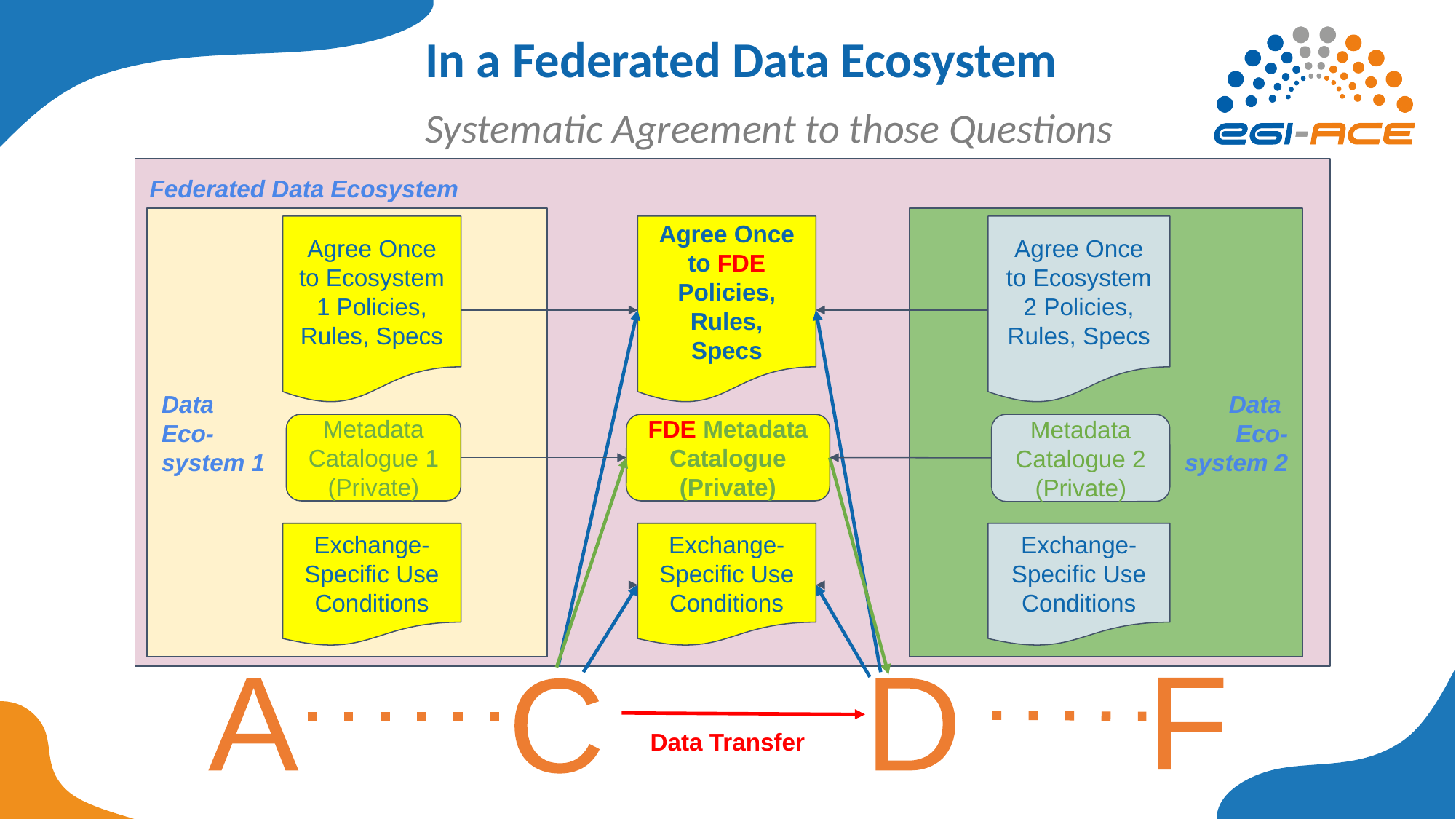

# In a Federated Data Ecosystem
Systematic Agreement to those Questions
Federated Data Ecosystem

Data
Eco-
system 1
Data
Eco-
system 2
Agree Once to Ecosystem 2 Policies, Rules, Specs
Agree Once to Ecosystem 1 Policies, Rules, Specs
Agree Once to FDE Policies, Rules, Specs
Metadata Catalogue 1
(Private)
FDE Metadata Catalogue
(Private)
Metadata Catalogue 2
(Private)
Exchange- Specific Use Conditions
Exchange- Specific Use Conditions
Exchange- Specific Use Conditions
F
A
C
D
Data Transfer